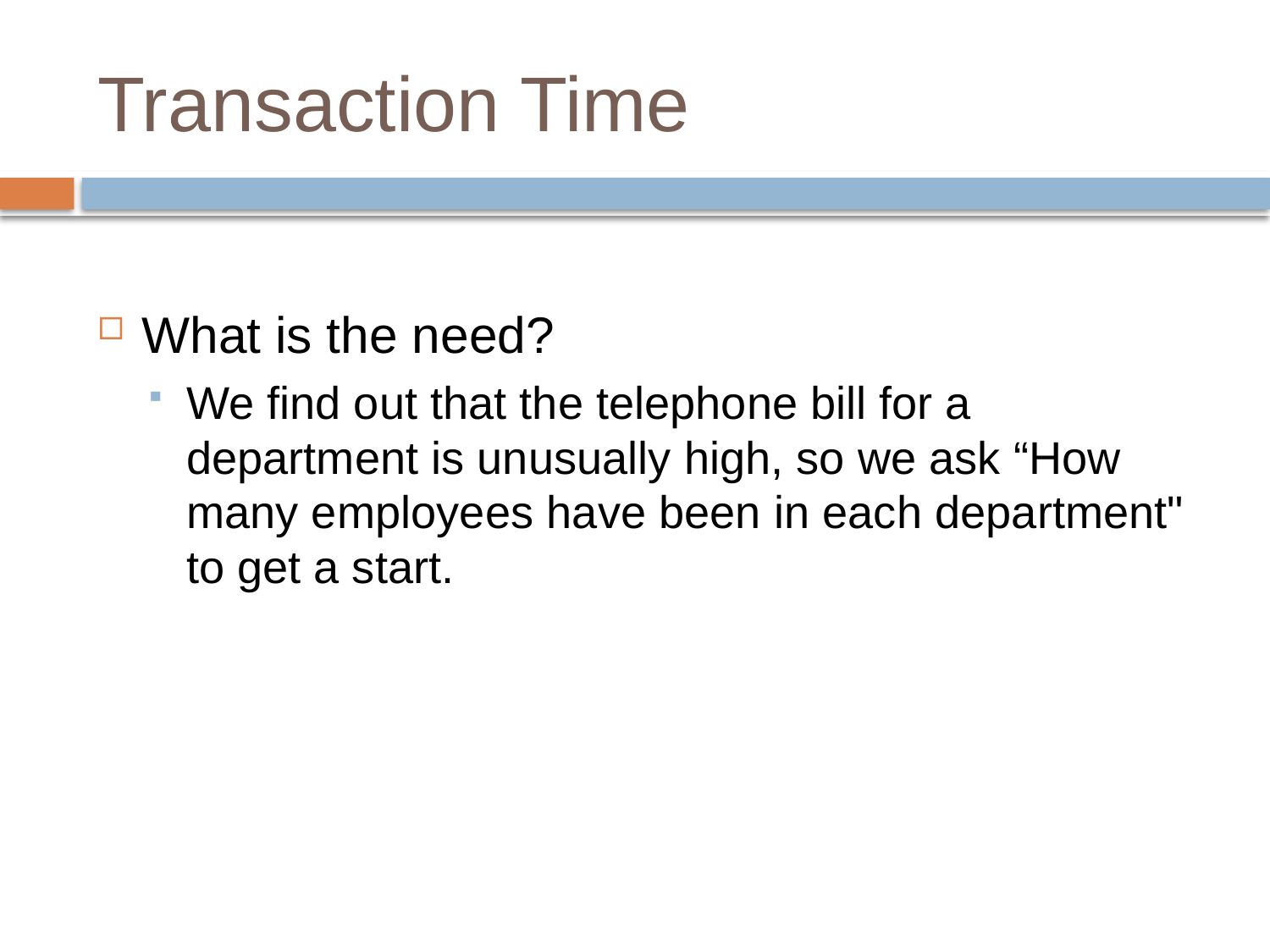

# Transaction Time

What is the need?
We find out that the telephone bill for a department is unusually high, so we ask “How many employees have been in each department" to get a start.